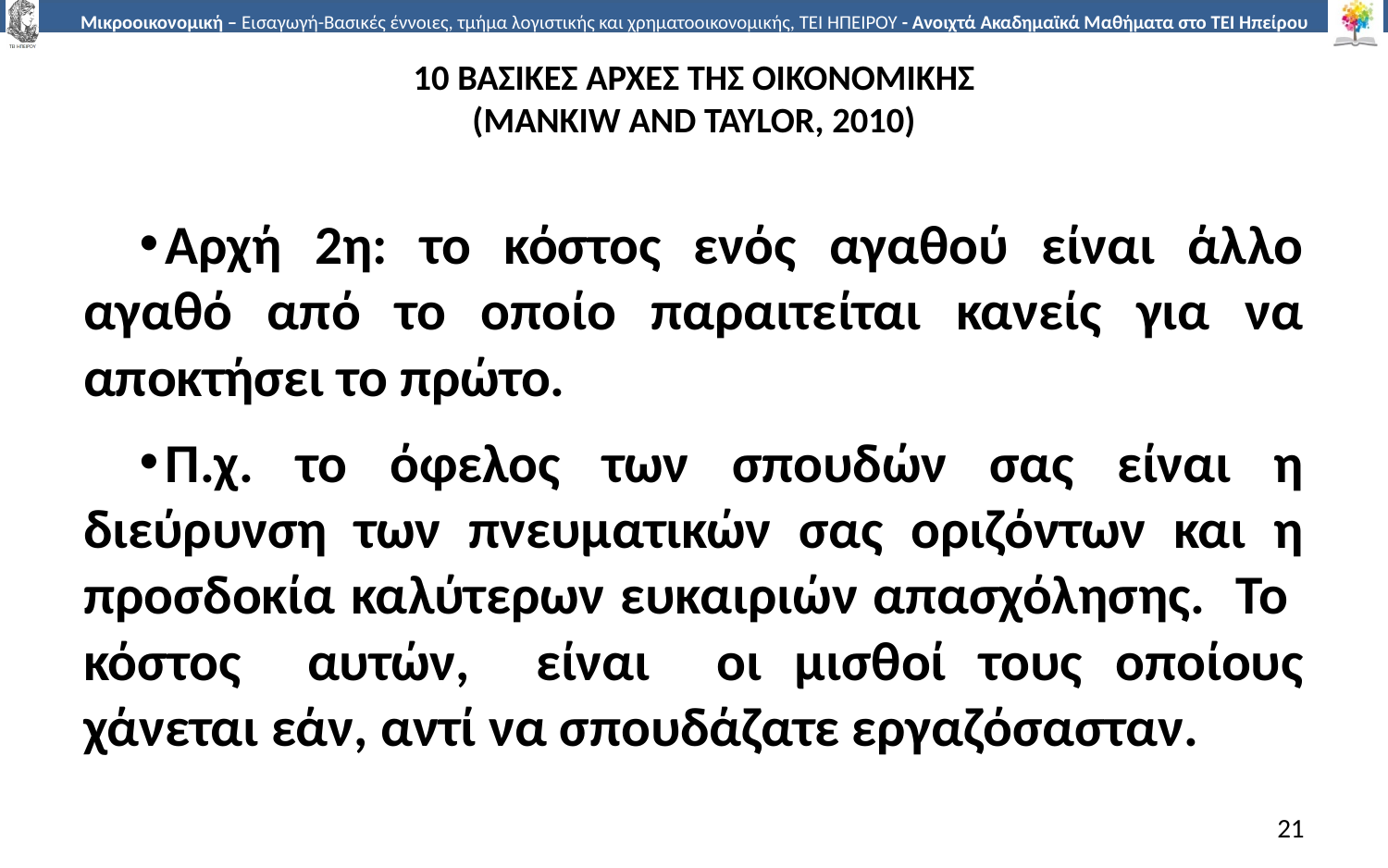

# 10 ΒΑΣΙΚΕΣ ΑΡΧΕΣ ΤΗΣ ΟΙΚΟΝΟΜΙΚΗΣ (MANKIW AND TAYLOR, 2010)
Αρχή 2η: το κόστος ενός αγαθού είναι άλλο αγαθό από το οποίο παραιτείται κανείς για να αποκτήσει το πρώτο.
Π.χ. το όφελος των σπουδών σας είναι η διεύρυνση των πνευµατικών σας οριζόντων και η προσδοκία καλύτερων ευκαιριών απασχόλησης.  Το  κόστος  αυτών,  είναι  οι µισθοί τους οποίους χάνεται εάν, αντί να σπουδάζατε εργαζόσασταν.

21